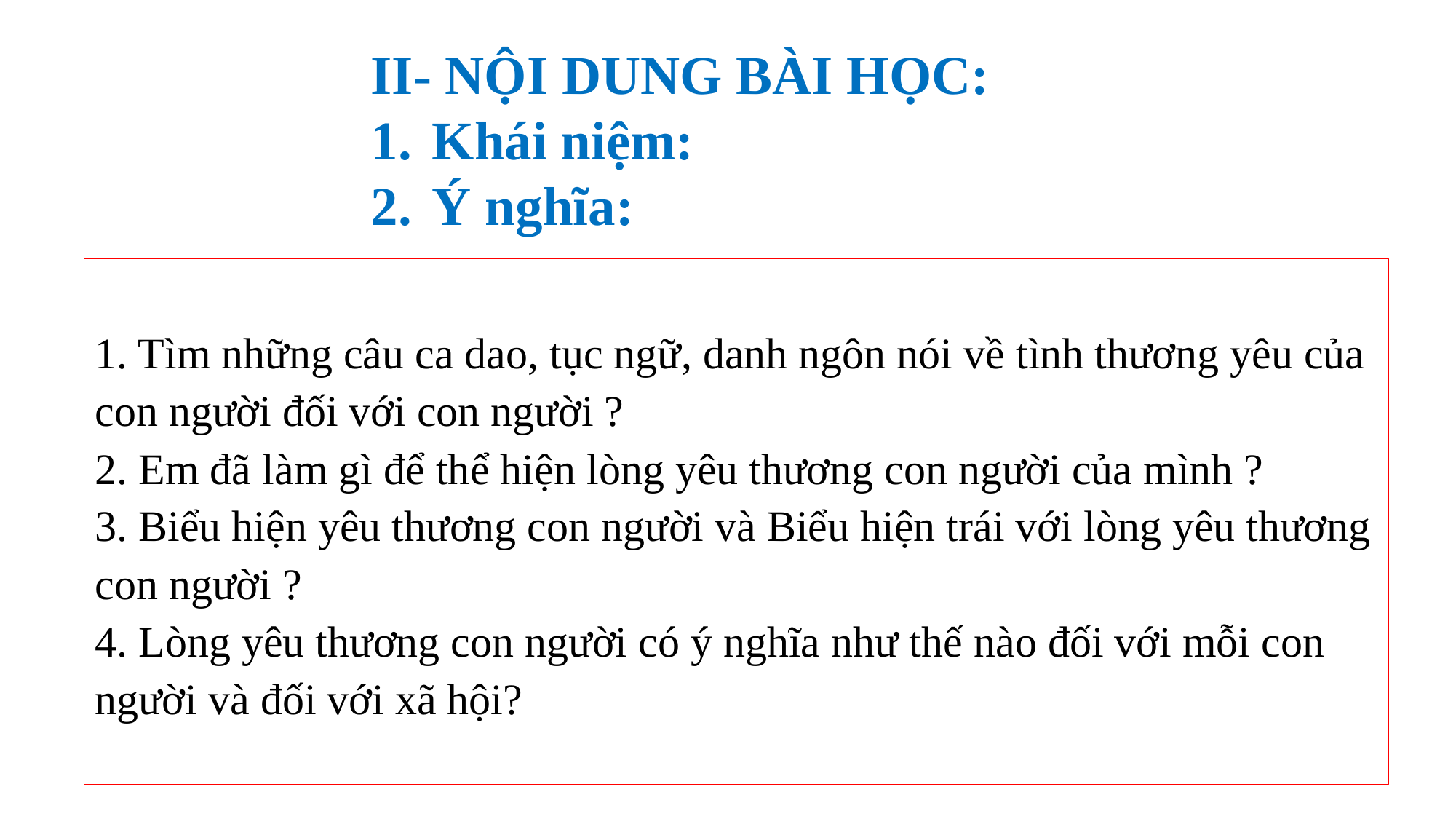

II- NỘI DUNG BÀI HỌC:
Khái niệm:
Ý nghĩa:

1. Tìm những câu ca dao, tục ngữ, danh ngôn nói về tình thương yêu của con người đối với con người ?
2. Em đã làm gì để thể hiện lòng yêu thương con người của mình ?
3. Biểu hiện yêu thương con người và Biểu hiện trái với lòng yêu thương con người ?
4. Lòng yêu thương con người có ý nghĩa như thế nào đối với mỗi con người và đối với xã hội?